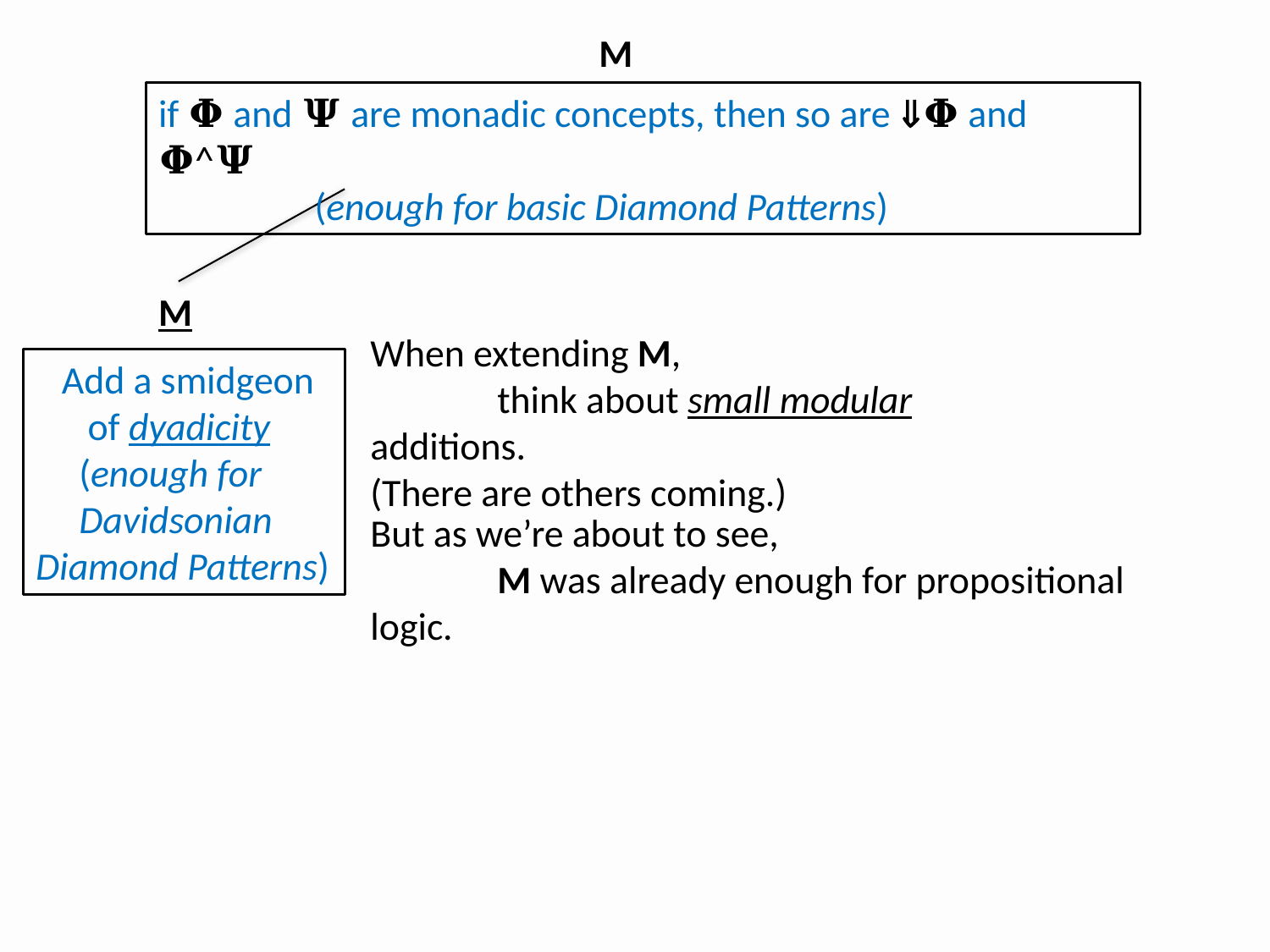

M
if 𝚽 and 𝚿 are monadic concepts, then so are ⇓𝚽 and 𝚽^𝚿
                  (enough for basic Diamond Patterns)
M
When extending M,
	think about small modular additions.
(There are others coming.)
   Add a smidgeon
      of dyadicity
     (enough for
     Davidsonian Diamond Patterns)
But as we’re about to see,
	M was already enough for propositional logic.